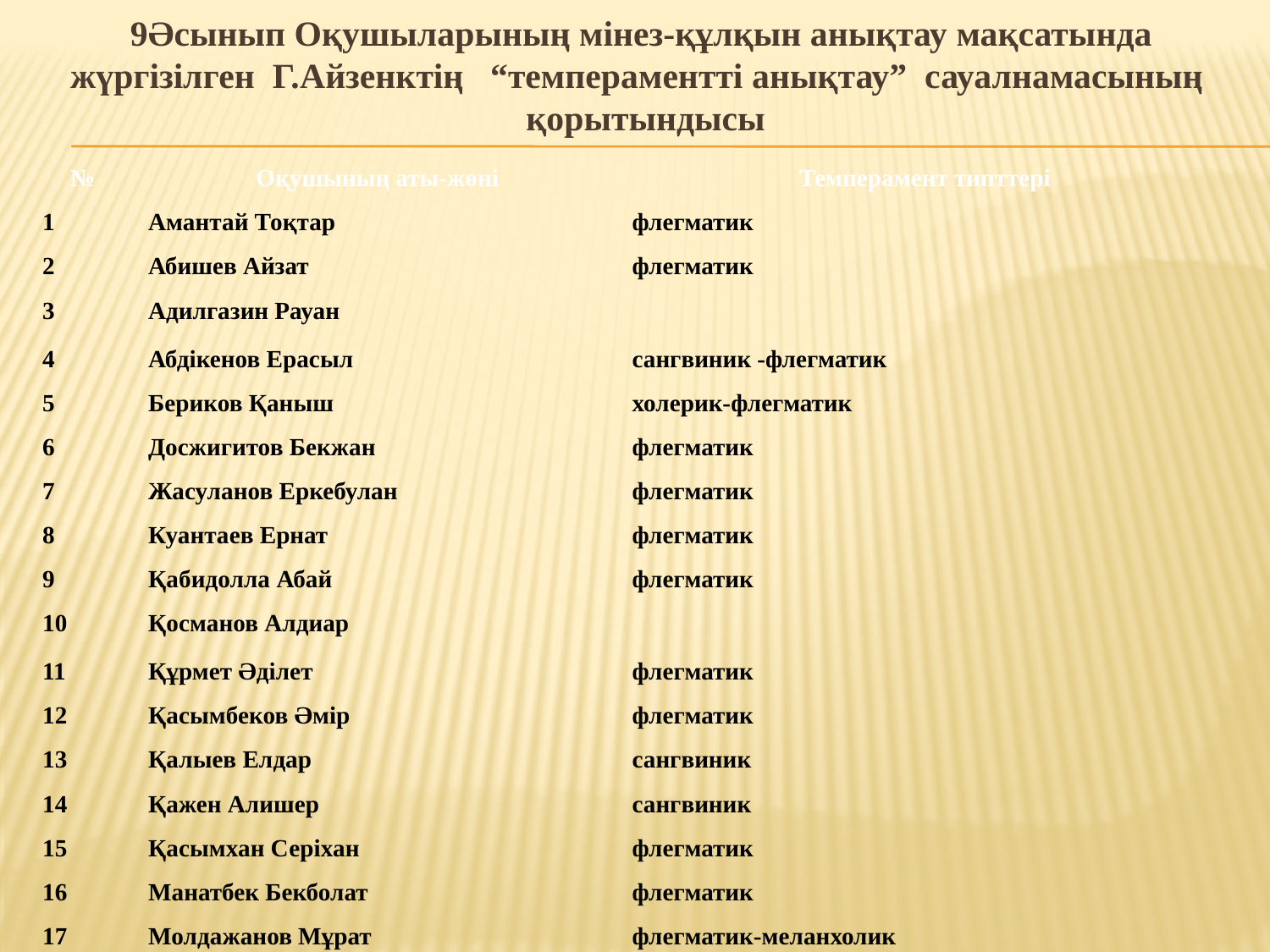

9Әсынып Оқушыларының мінез-құлқын анықтау мақсатында  жүргізілген  Г.Айзенктің   “темпераментті анықтау”  сауалнамасының   қорытындысы
| № | Оқушының аты-жөні | Темперамент типттері |
| --- | --- | --- |
| 1 | Амантай Тоқтар | флегматик |
| 2 | Абишев Айзат | флегматик |
| 3 | Адилгазин Рауан |  |
| 4 | Абдікенов Ерасыл | сангвиник -флегматик |
| 5 | Бериков Қаныш | холерик-флегматик |
| 6 | Досжигитов Бекжан | флегматик |
| 7 | Жасуланов Еркебулан | флегматик |
| 8 | Куантаев Ернат | флегматик |
| 9 | Қабидолла Абай | флегматик |
| 10 | Қосманов Алдиар |  |
| 11 | Құрмет Әділет | флегматик |
| 12 | Қасымбеков Әмір | флегматик |
| 13 | Қалыев Елдар | сангвиник |
| 14 | Қажен Алишер | сангвиник |
| 15 | Қасымхан Серіхан | флегматик |
| 16 | Манатбек Бекболат | флегматик |
| 17 | Молдажанов Мұрат | флегматик-меланхолик |
| 18 | Мұздыбек Алибек | сангвиник -флегматик |
| 19 | Мади Алмат | сангвиник -флегматик |
| 20 | Мұратқан Шыңғыс | сангвиник-флегматик |
| 21 | Отарқали Ержет | сангвиник |
| 22 | Назикенов Аслан | сангвиник |
| 23 | Шубаев Темірлан | сангвиник -флегматик |
| 24 | Ахмедия Айқын | флегматик |